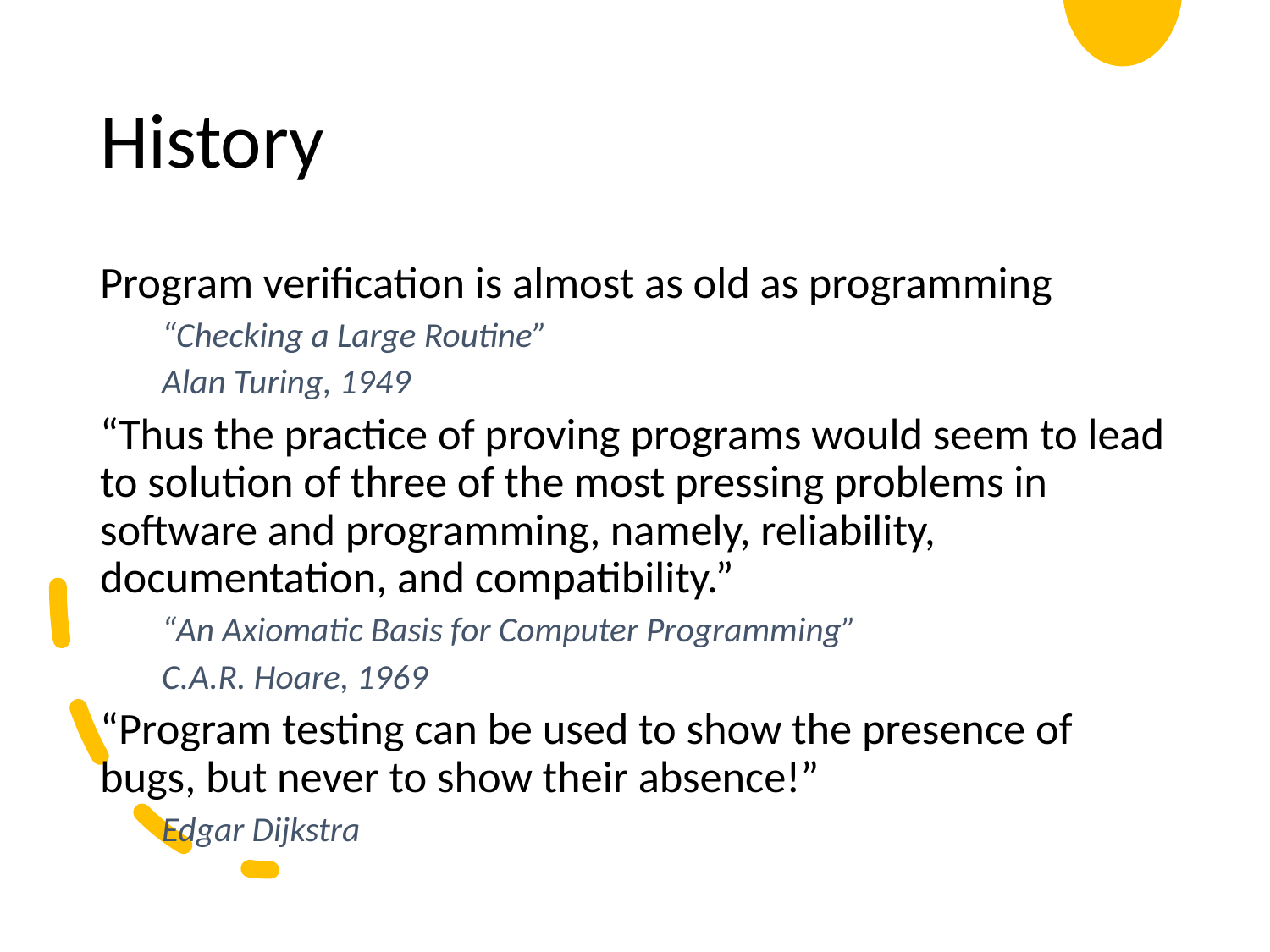

# History
Program verification is almost as old as programming
“Checking a Large Routine”
Alan Turing, 1949
“Thus the practice of proving programs would seem to lead to solution of three of the most pressing problems in software and programming, namely, reliability, documentation, and compatibility.”
“An Axiomatic Basis for Computer Programming”
C.A.R. Hoare, 1969
“Program testing can be used to show the presence of bugs, but never to show their absence!”
Edgar Dijkstra